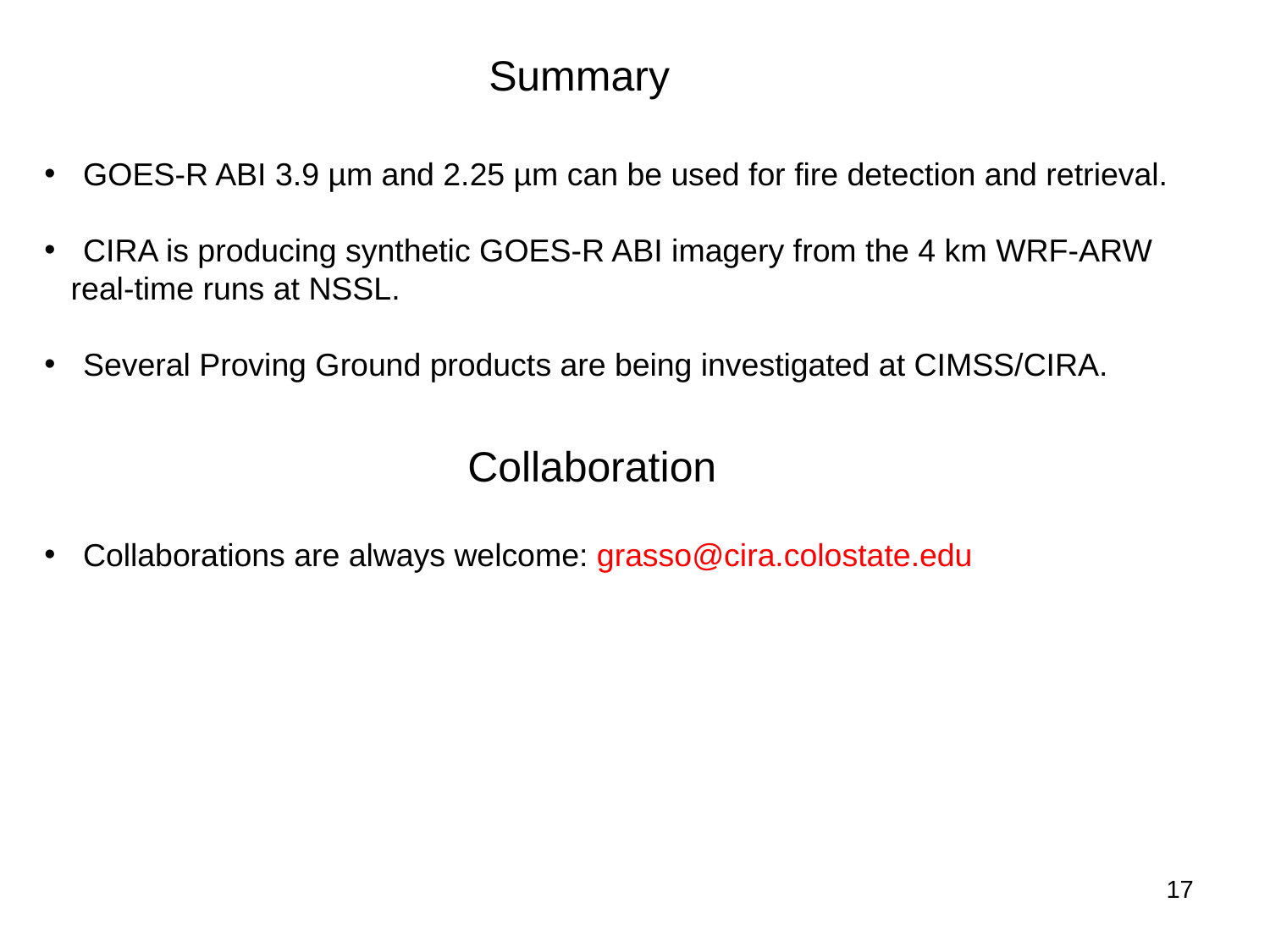

Summary
 GOES-R ABI 3.9 µm and 2.25 µm can be used for fire detection and retrieval.

 CIRA is producing synthetic GOES-R ABI imagery from the 4 km WRF-ARW
   real-time runs at NSSL.

 Several Proving Ground products are being investigated at CIMSS/CIRA.

Collaboration
 Collaborations are always welcome: grasso@cira.colostate.edu
17